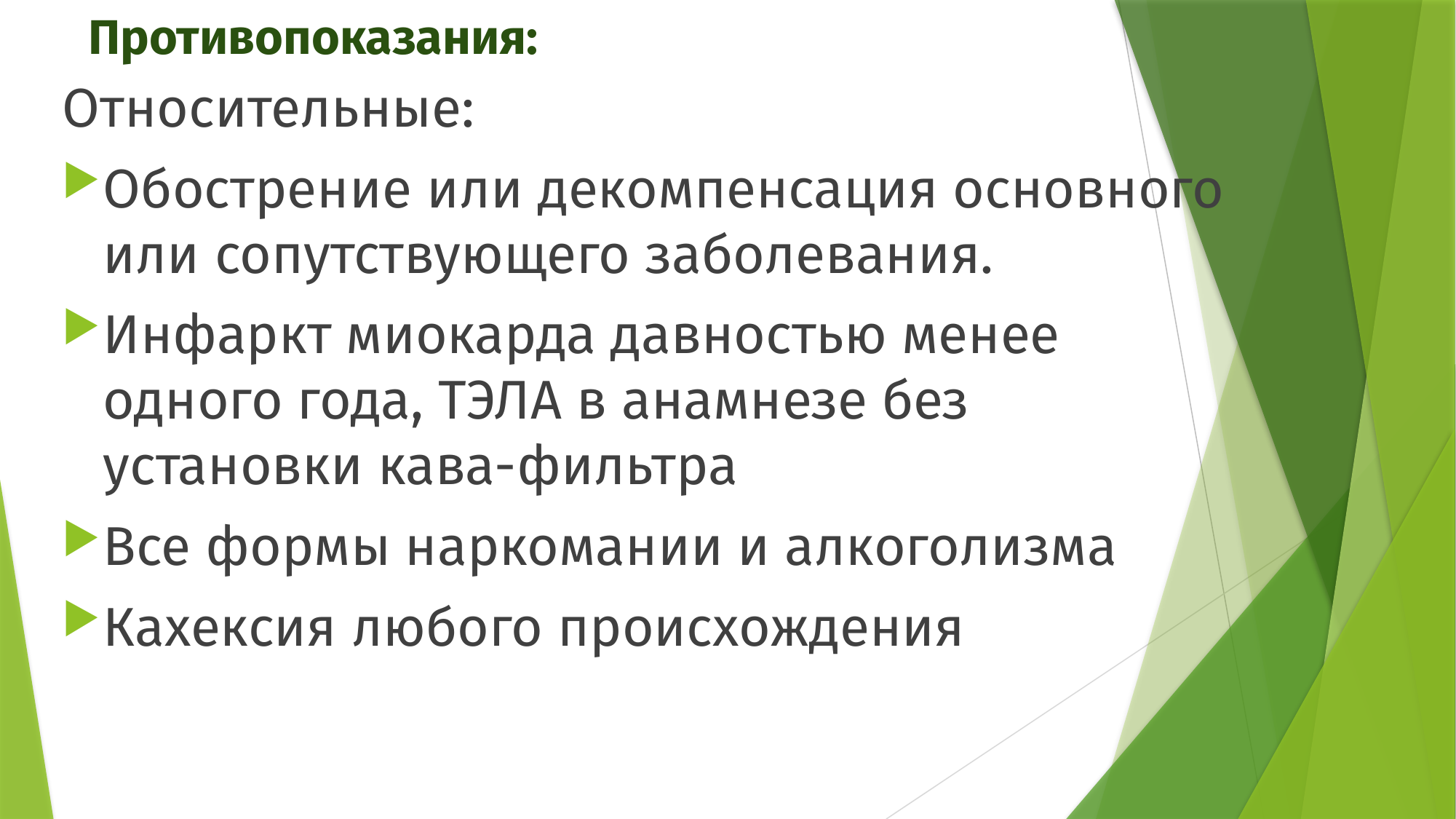

# Противопоказания:
Относительные:
Обострение или декомпенсация основного или сопутствующего заболевания.
Инфаркт миокарда давностью менее одного года, ТЭЛА в анамнезе без установки кава-фильтра
Все формы наркомании и алкоголизма
Кахексия любого происхождения